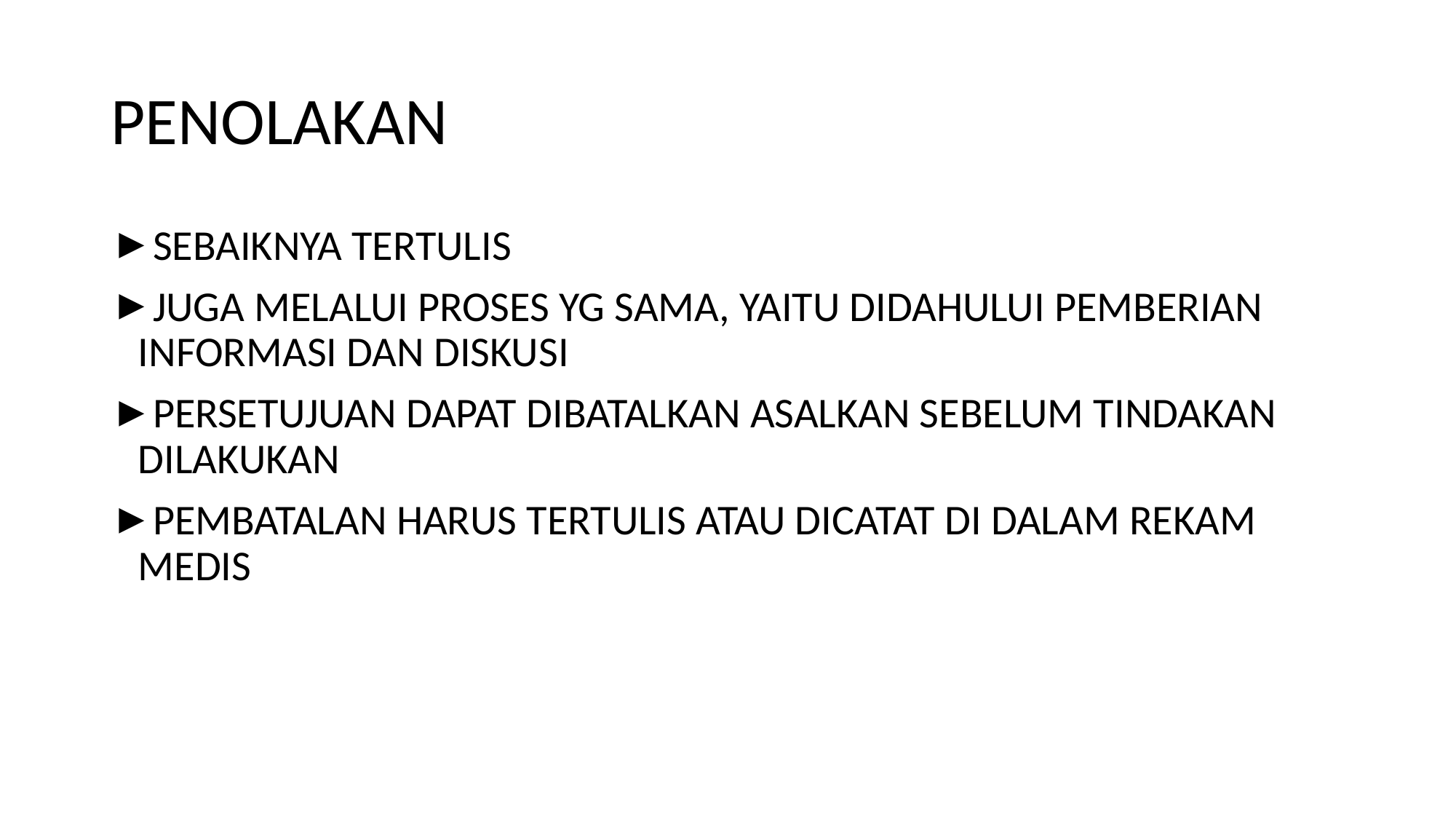

# PENOLAKAN
SEBAIKNYA TERTULIS
JUGA MELALUI PROSES YG SAMA, YAITU DIDAHULUI PEMBERIAN INFORMASI DAN DISKUSI
PERSETUJUAN DAPAT DIBATALKAN ASALKAN SEBELUM TINDAKAN DILAKUKAN
PEMBATALAN HARUS TERTULIS ATAU DICATAT DI DALAM REKAM MEDIS